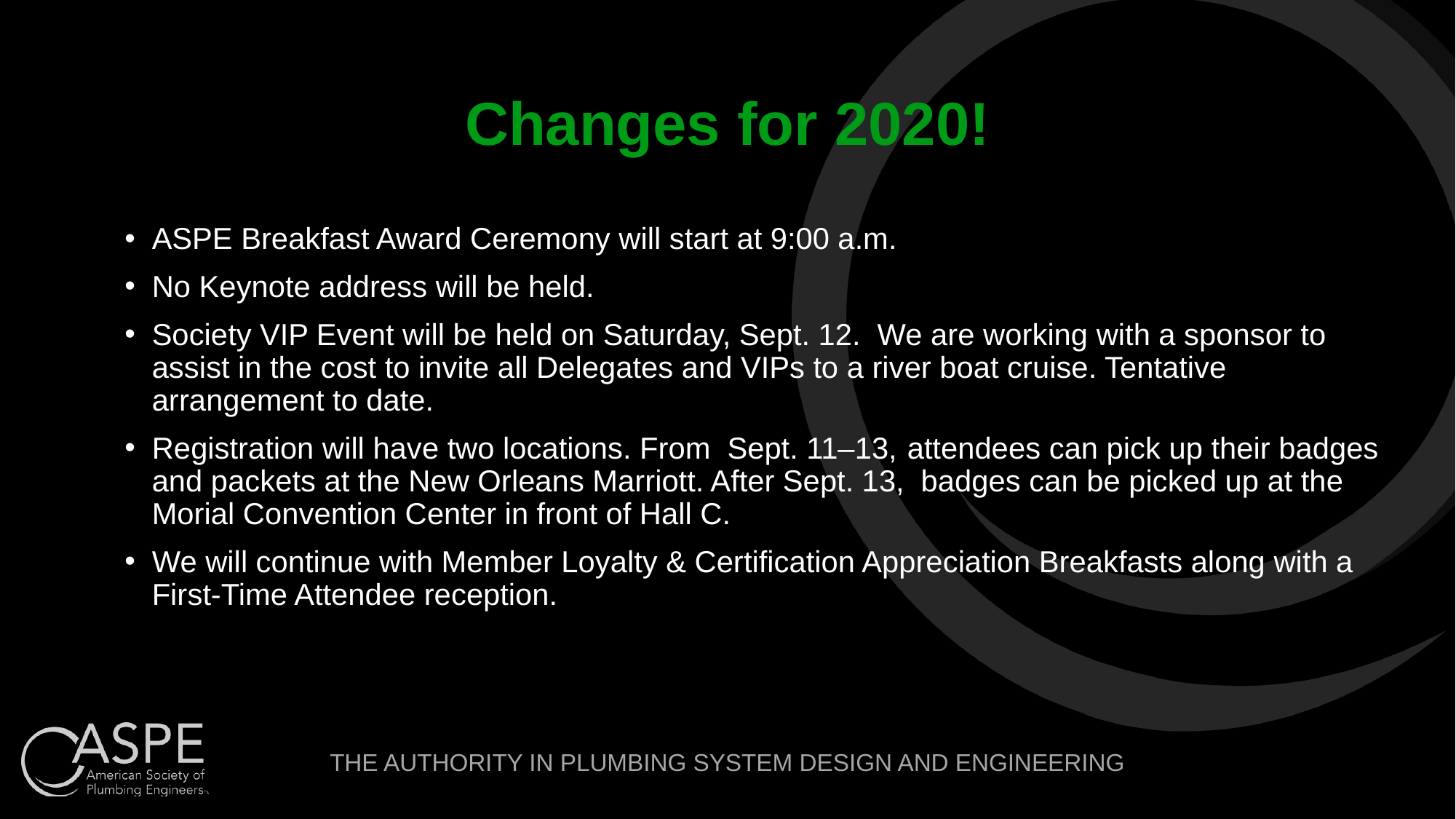

# Changes for 2020!
ASPE Breakfast Award Ceremony will start at 9:00 a.m.
No Keynote address will be held.
Society VIP Event will be held on Saturday, Sept. 12.  We are working with a sponsor to assist in the cost to invite all Delegates and VIPs to a river boat cruise. Tentative arrangement to date.
Registration will have two locations. From  Sept. 11–13,  attendees can pick up their badges and packets at the New Orleans Marriott. After Sept. 13,  badges can be picked up at the Morial Convention Center in front of Hall C.
We will continue with Member Loyalty & Certification Appreciation Breakfasts along with a First-Time Attendee reception.